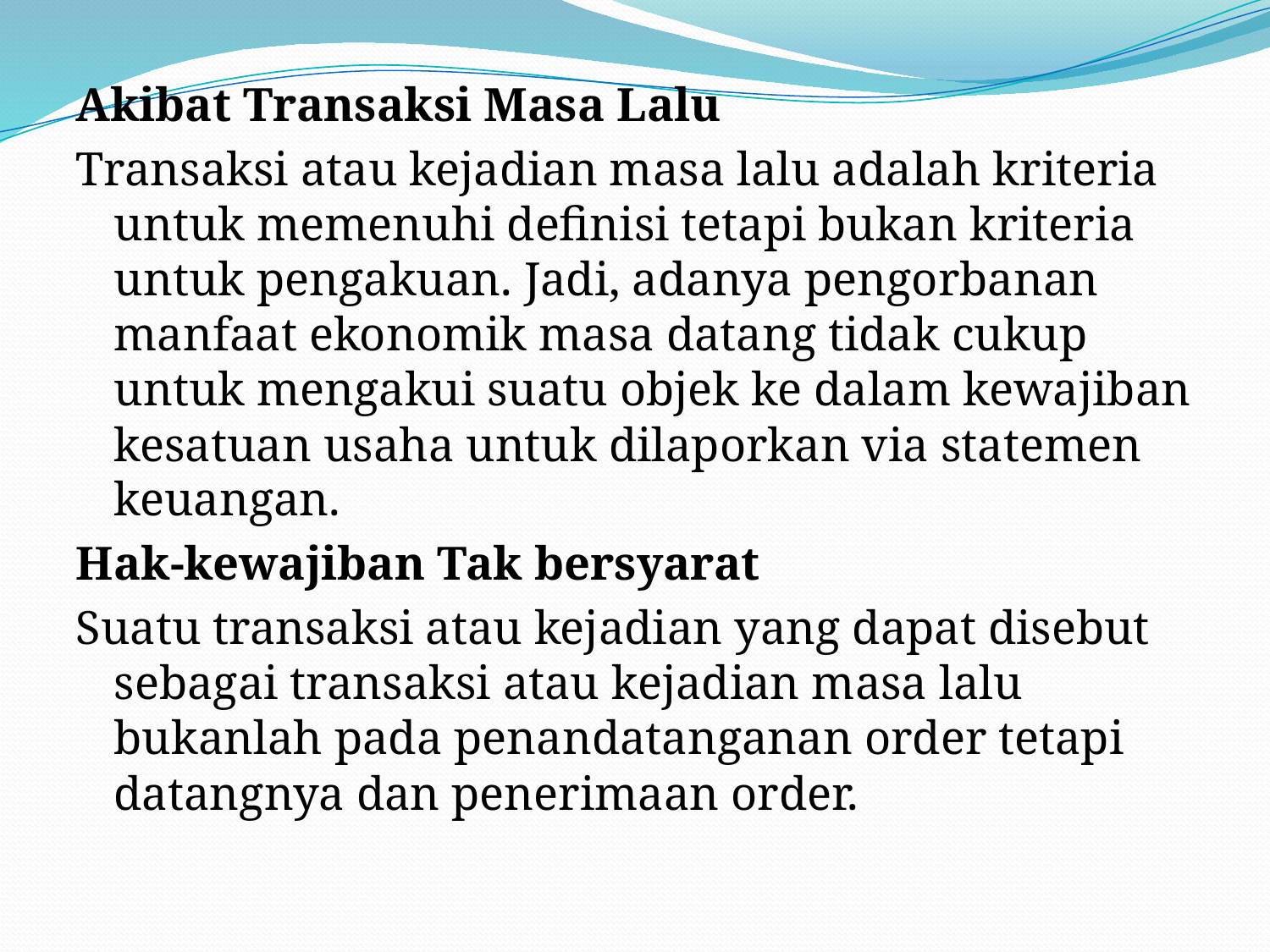

Akibat Transaksi Masa Lalu
Transaksi atau kejadian masa lalu adalah kriteria untuk memenuhi definisi tetapi bukan kriteria untuk pengakuan. Jadi, adanya pengorbanan manfaat ekonomik masa datang tidak cukup untuk mengakui suatu objek ke dalam kewajiban kesatuan usaha untuk dilaporkan via statemen keuangan.
Hak-kewajiban Tak bersyarat
Suatu transaksi atau kejadian yang dapat disebut sebagai transaksi atau kejadian masa lalu bukanlah pada penandatanganan order tetapi datangnya dan penerimaan order.